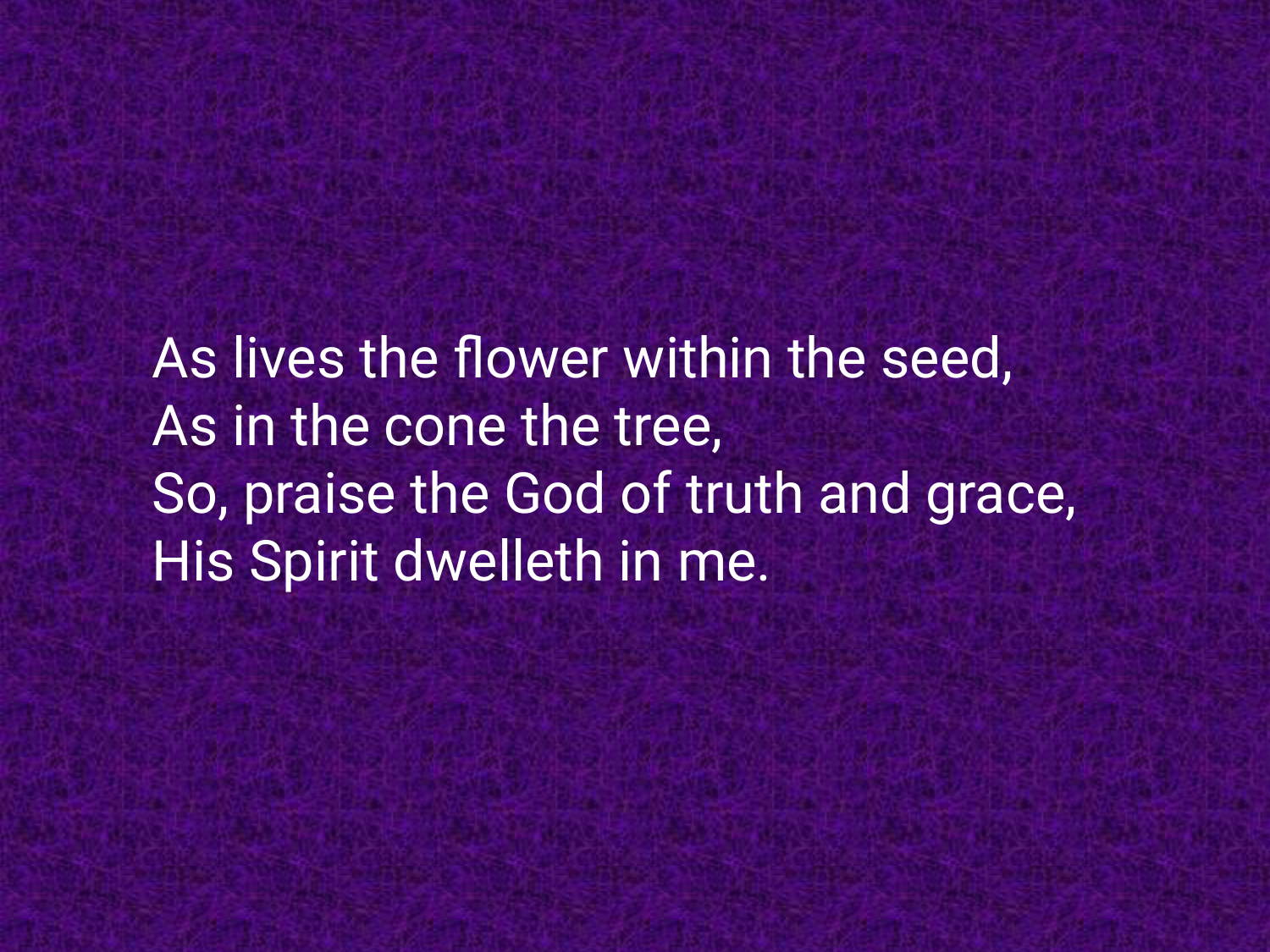

As lives the flower within the seed,
As in the cone the tree,
So, praise the God of truth and grace,
His Spirit dwelleth in me.